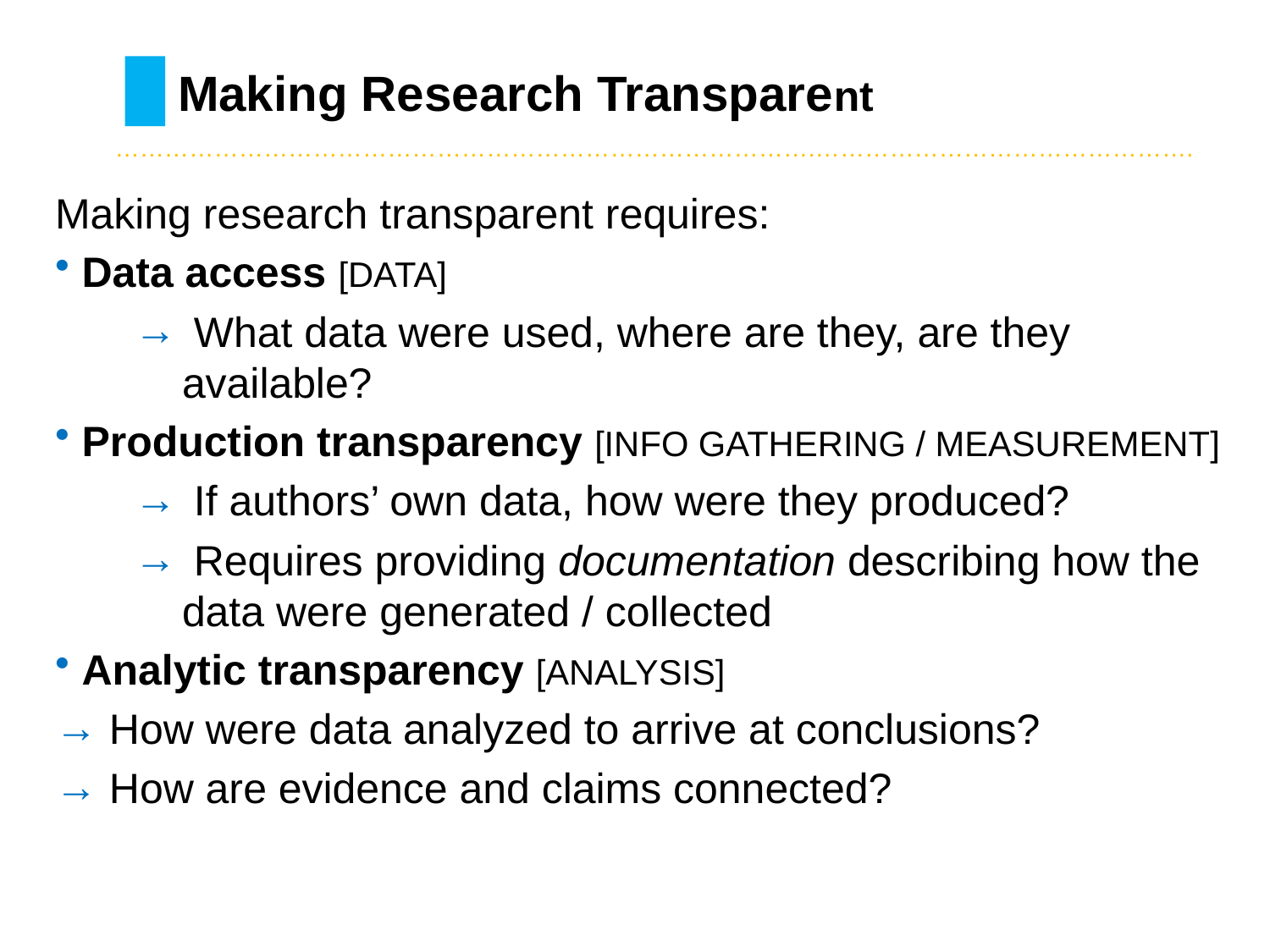

# Making Research Transparent

………………………………………………………………………….……………………………………….
Making research transparent requires:
 Data access [DATA]
 What data were used, where are they, are they available?
 Production transparency [INFO GATHERING / MEASUREMENT]
 If authors’ own data, how were they produced?
 Requires providing documentation describing how the data were generated / collected
 Analytic transparency [ANALYSIS]
 How were data analyzed to arrive at conclusions?
 How are evidence and claims connected?